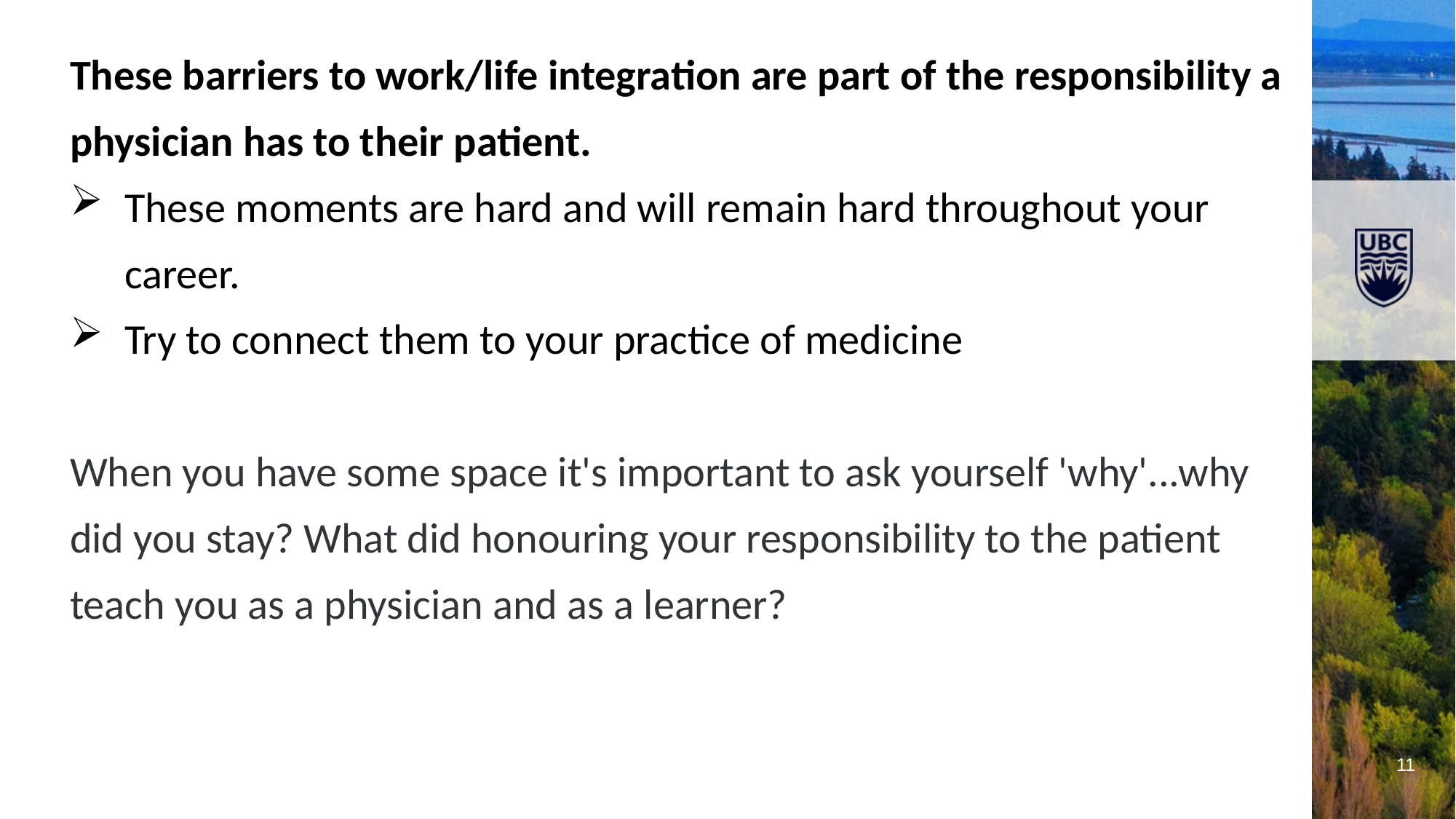

These barriers to work/life integration are part of the responsibility a physician has to their patient.
These moments are hard and will remain hard throughout your career.
Try to connect them to your practice of medicine

When you have some space it's important to ask yourself 'why'...why did you stay? What did honouring your responsibility to the patient teach you as a physician and as a learner?